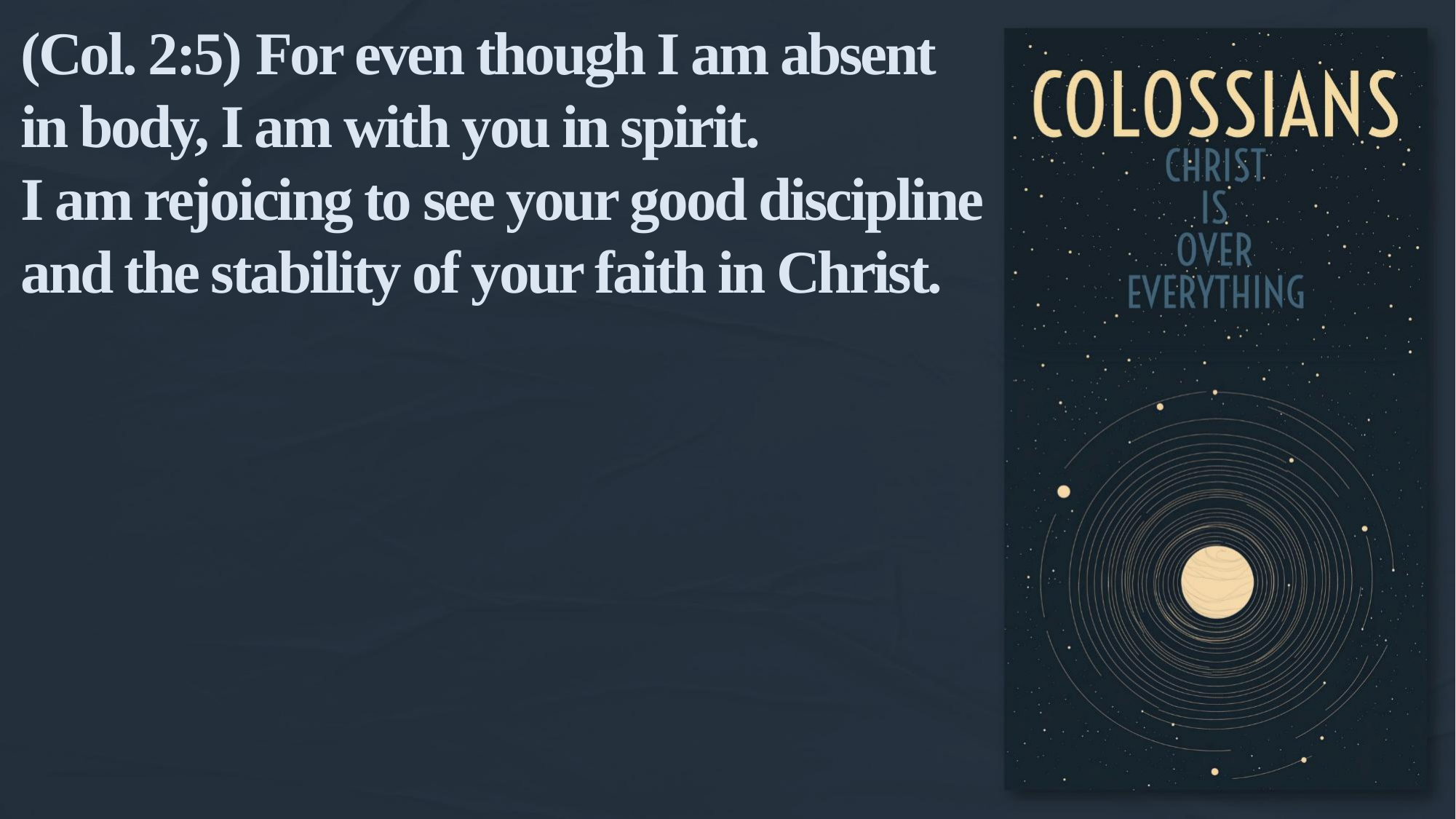

(Col. 2:5) For even though I am absent in body, I am with you in spirit.
I am rejoicing to see your good discipline and the stability of your faith in Christ.